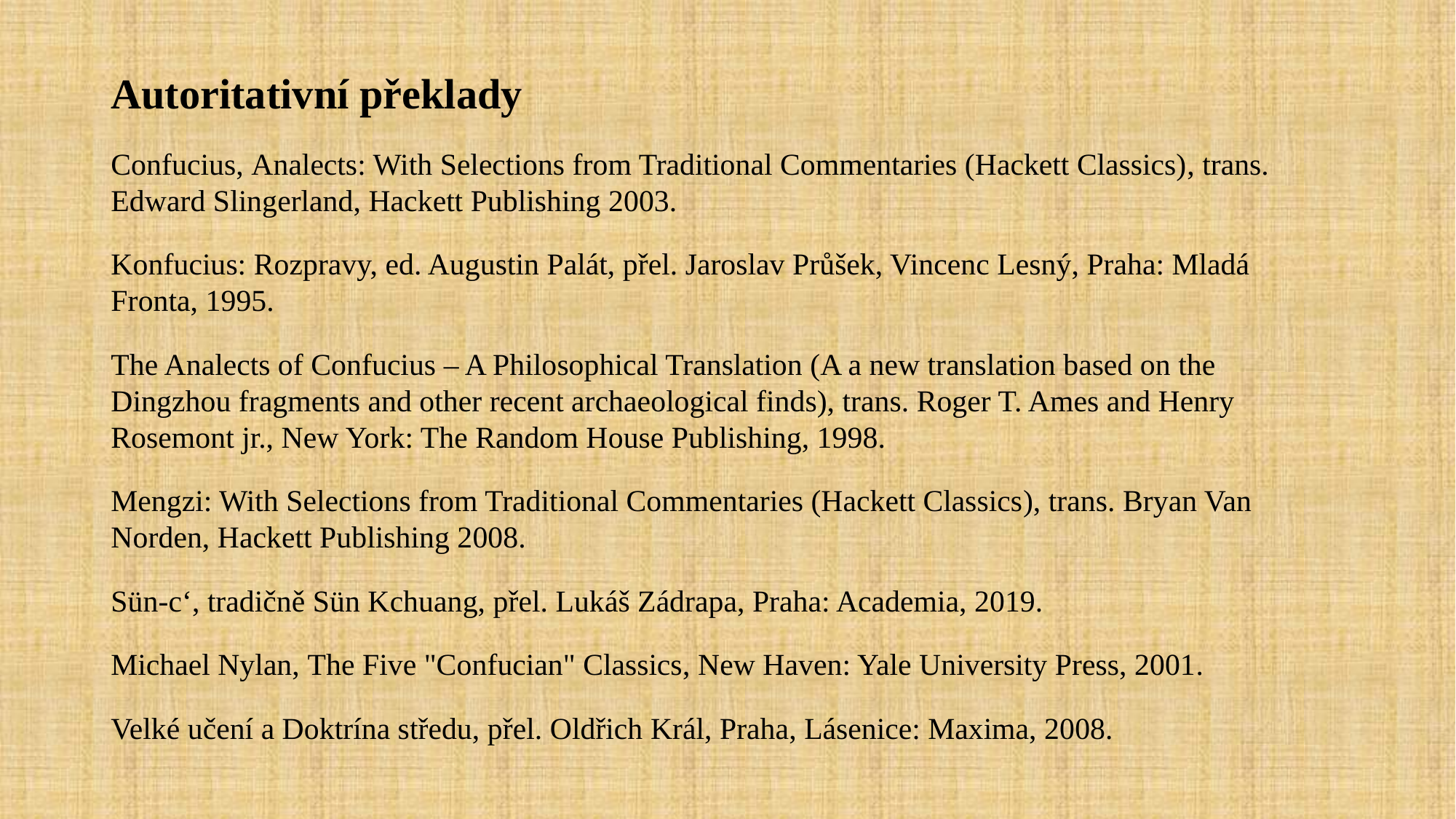

Autoritativní překlady
Confucius, Analects: With Selections from Traditional Commentaries (Hackett Classics), trans. Edward Slingerland, Hackett Publishing 2003.
Konfucius: Rozpravy, ed. Augustin Palát, přel. Jaroslav Průšek, Vincenc Lesný, Praha: Mladá Fronta, 1995.
The Analects of Confucius – A Philosophical Translation (A a new translation based on the Dingzhou fragments and other recent archaeological finds), trans. Roger T. Ames and Henry Rosemont jr., New York: The Random House Publishing, 1998.
Mengzi: With Selections from Traditional Commentaries (Hackett Classics), trans. Bryan Van Norden, Hackett Publishing 2008.
Sün-c‘, tradičně Sün Kchuang, přel. Lukáš Zádrapa, Praha: Academia, 2019.
Michael Nylan, The Five "Confucian" Classics, New Haven: Yale University Press, 2001.
Velké učení a Doktrína středu, přel. Oldřich Král, Praha, Lásenice: Maxima, 2008.